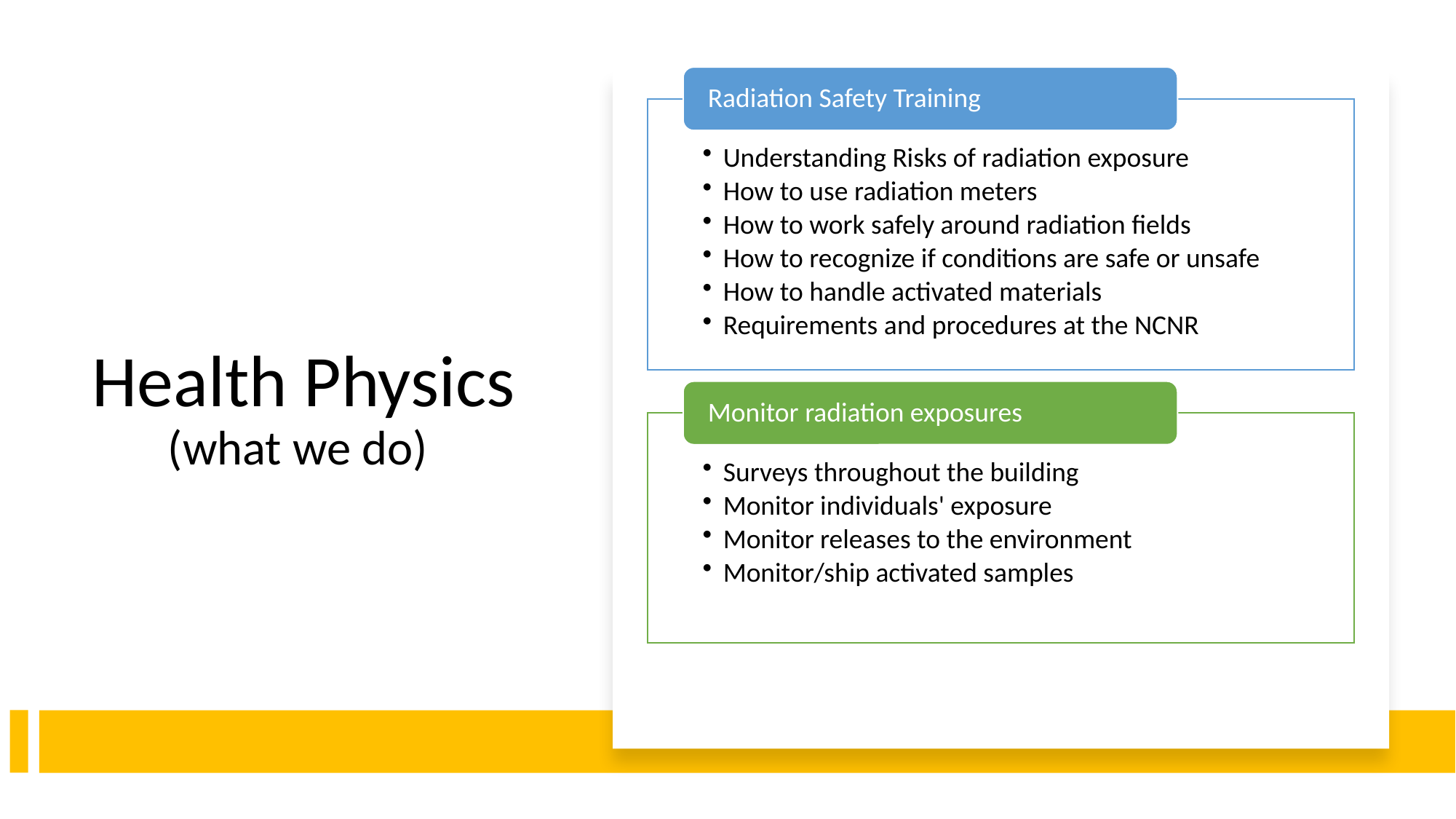

Understanding Risks of radiation exposure
How to use radiation meters
How to work safely around radiation fields
How to recognize if conditions are safe or unsafe
How to handle activated materials
Requirements and procedures at the NCNR
Radiation Safety Training
Surveys throughout the building
Monitor individuals' exposure
Monitor releases to the environment
Monitor/ship activated samples

Monitor radiation exposures

# Health Physics (what we do)